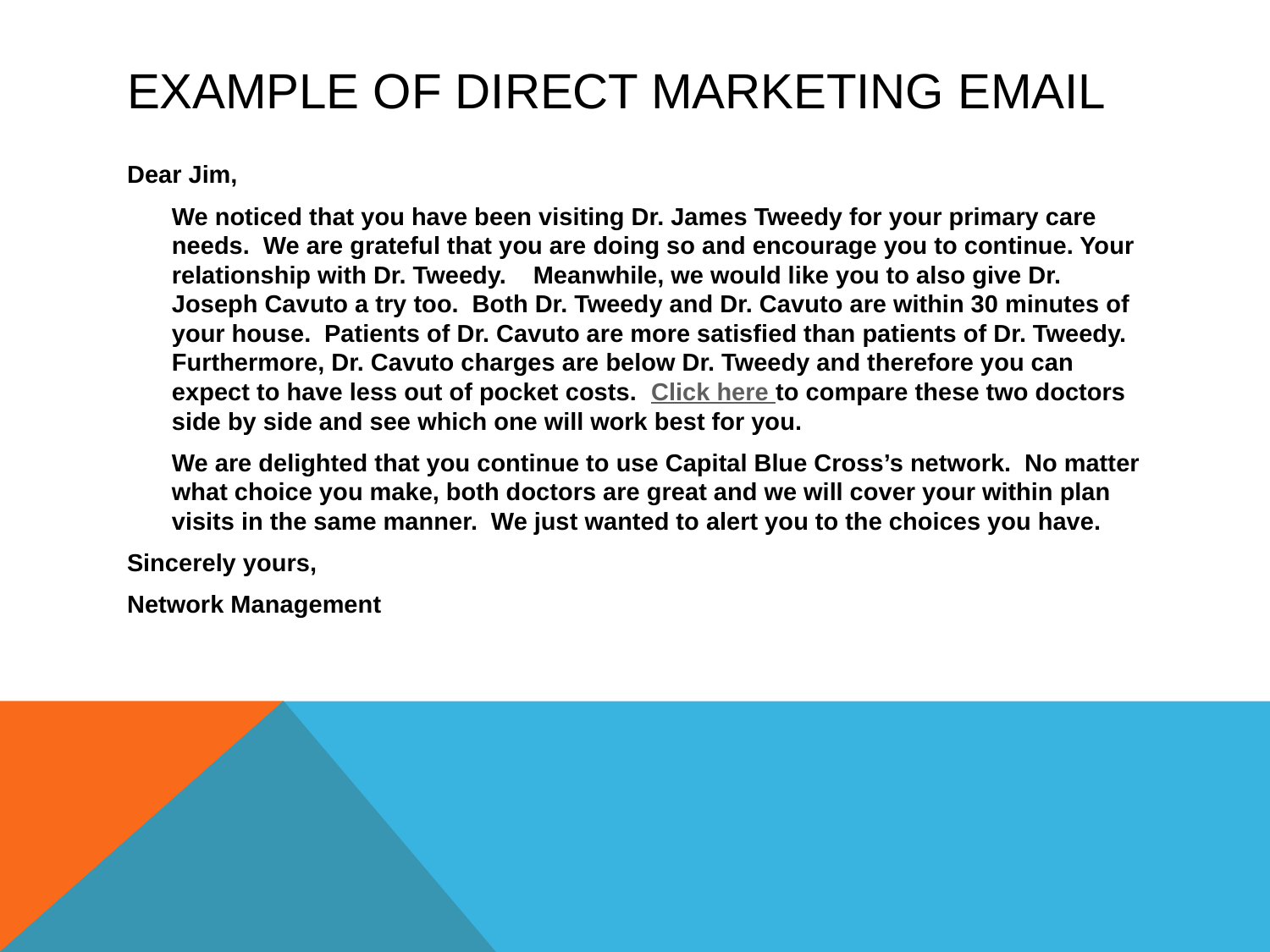

# Example of Direct Marketing Email
Dear Jim,
	We noticed that you have been visiting Dr. James Tweedy for your primary care needs.  We are grateful that you are doing so and encourage you to continue. Your relationship with Dr. Tweedy.    Meanwhile, we would like you to also give Dr. Joseph Cavuto a try too.  Both Dr. Tweedy and Dr. Cavuto are within 30 minutes of your house.  Patients of Dr. Cavuto are more satisfied than patients of Dr. Tweedy.  Furthermore, Dr. Cavuto charges are below Dr. Tweedy and therefore you can expect to have less out of pocket costs.  Click here to compare these two doctors side by side and see which one will work best for you.
	We are delighted that you continue to use Capital Blue Cross’s network.  No matter what choice you make, both doctors are great and we will cover your within plan visits in the same manner.  We just wanted to alert you to the choices you have.
Sincerely yours,
Network Management